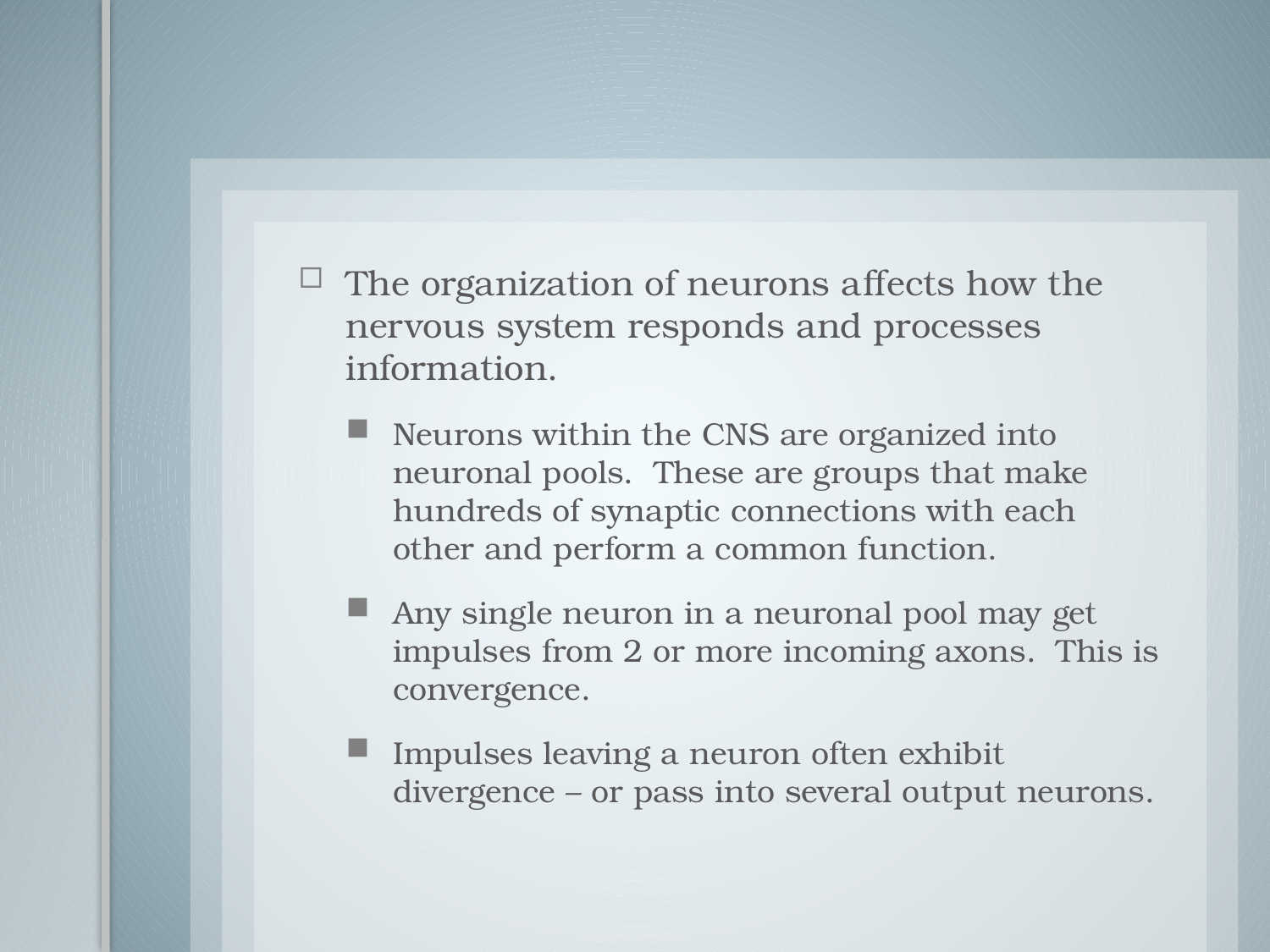

The organization of neurons affects how the nervous system responds and processes information.
Neurons within the CNS are organized into neuronal pools.  These are groups that make hundreds of synaptic connections with each other and perform a common function.
Any single neuron in a neuronal pool may get impulses from 2 or more incoming axons.  This is convergence.
Impulses leaving a neuron often exhibit divergence – or pass into several output neurons.
#